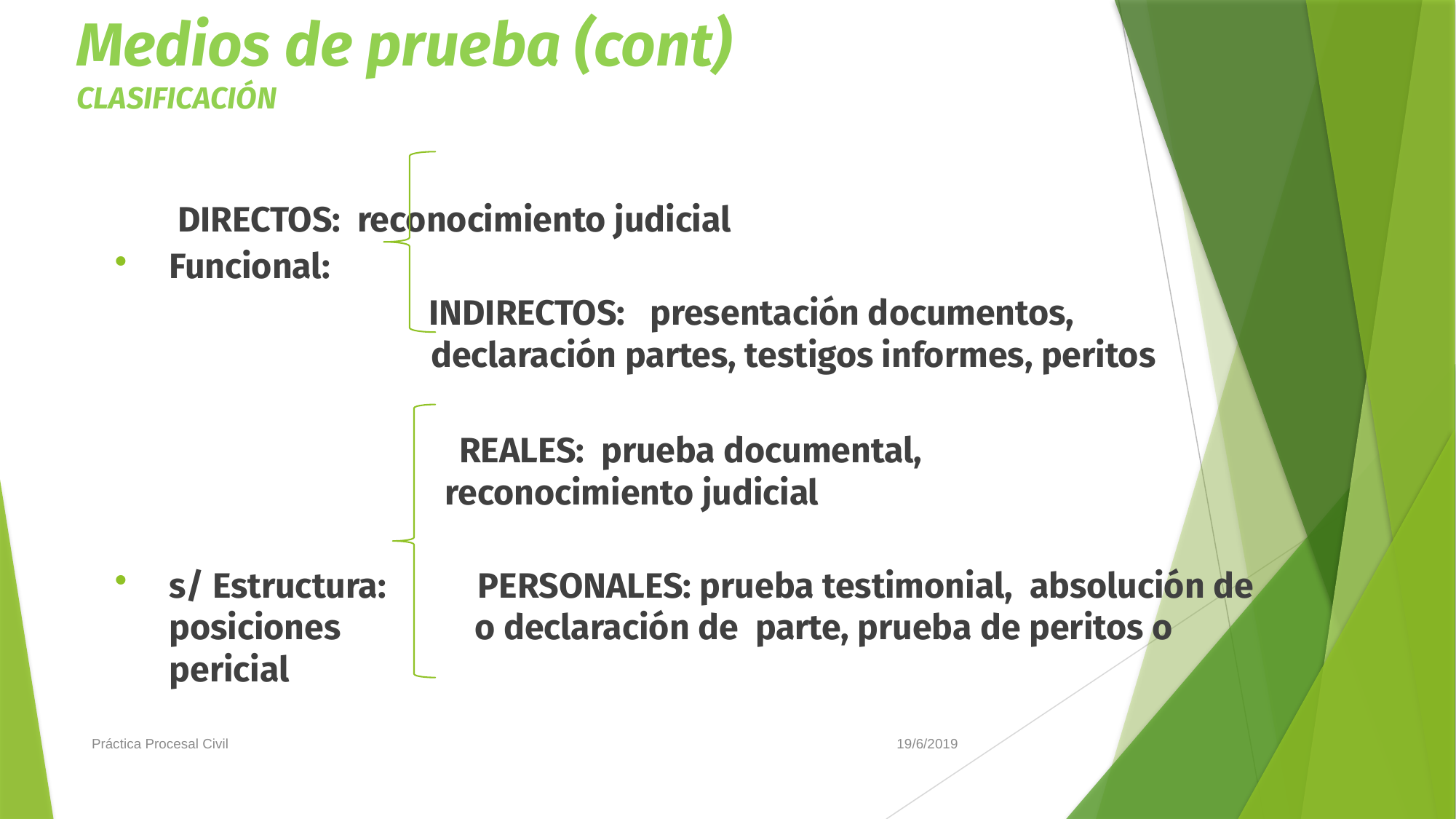

# Medios de prueba (cont) CLASIFICACIÓN

							 DIRECTOS:  reconocimiento judicial
Funcional:
	                               INDIRECTOS:   presentación documentos,                     				                           	 declaración partes, testigos informes, peritos

                                         REALES:  prueba documental,                      				                                                  reconocimiento judicial

s/ Estructura:           PERSONALES: prueba testimonial,  absolución de posiciones                o declaración de  parte, prueba de peritos o pericial

Práctica Procesal Civil
19/6/2019